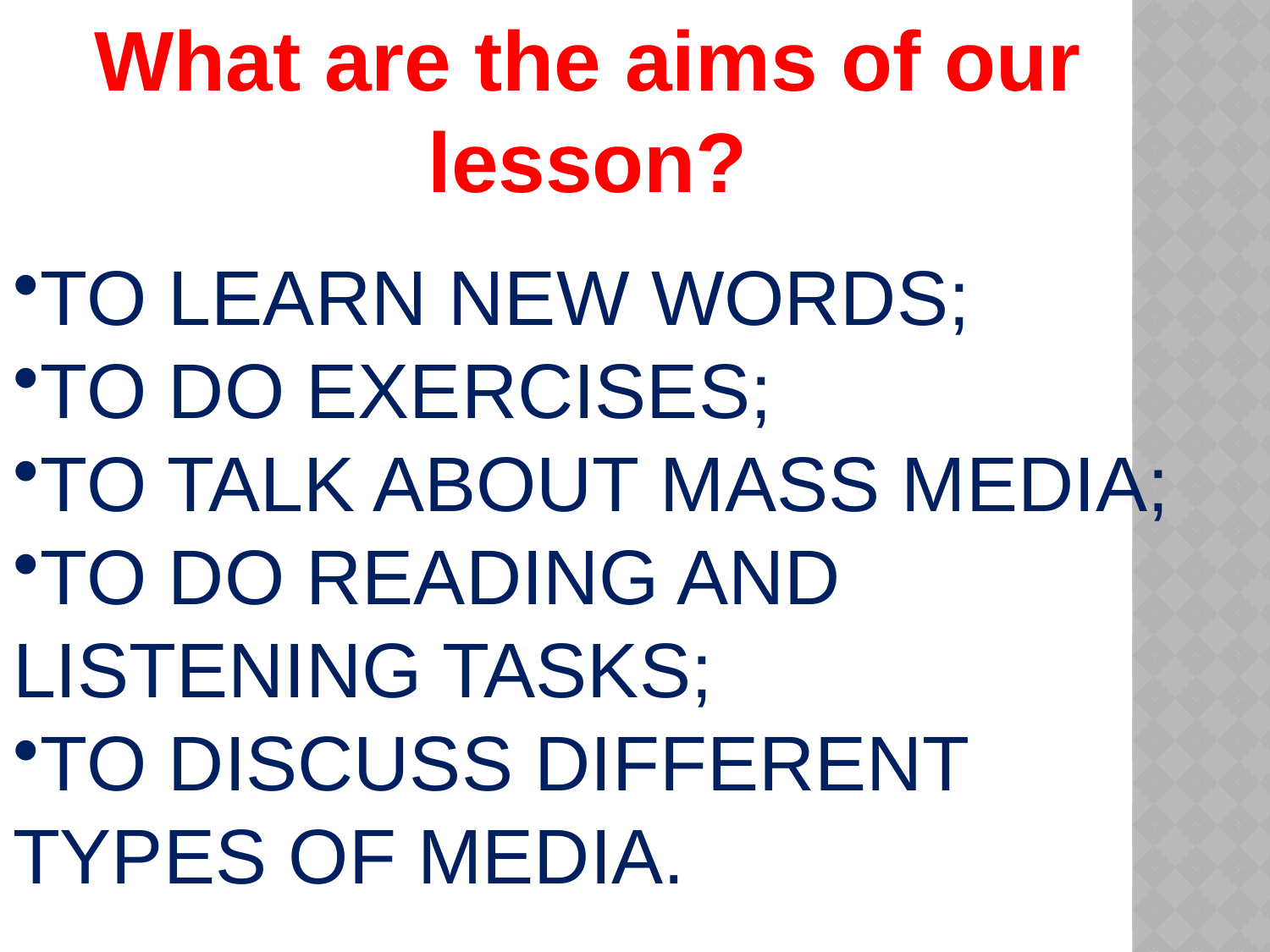

What are the aims of our lesson?
TO LEARN NEW WORDS;
TO DO EXERCISES;
TO TALK ABOUT MASS MEDIA;
TO DO READING AND LISTENING TASKS;
TO DISCUSS DIFFERENT TYPES OF MEDIA.